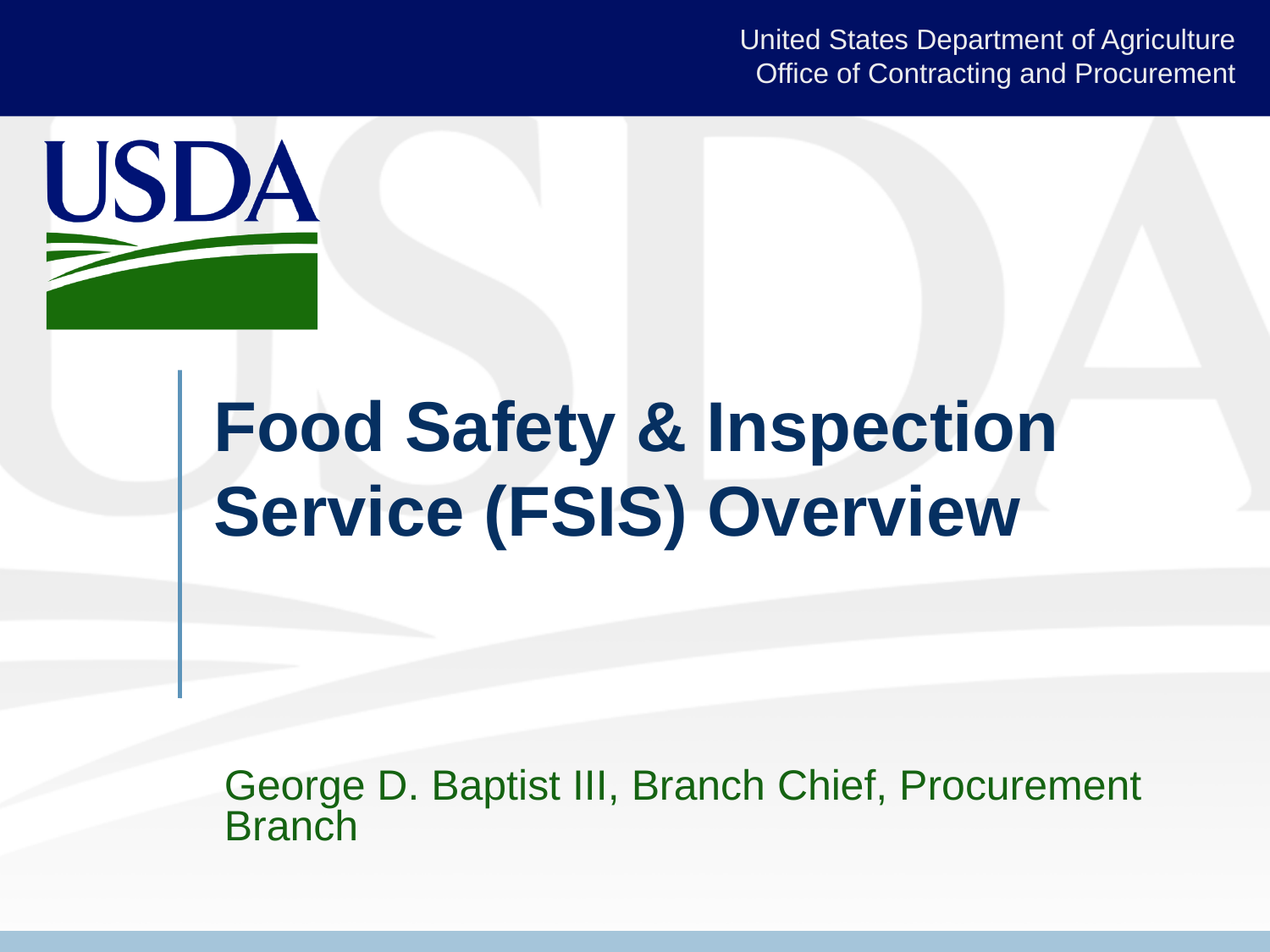

# Food Safety & Inspection Service (FSIS) Overview
George D. Baptist III, Branch Chief, Procurement Branch